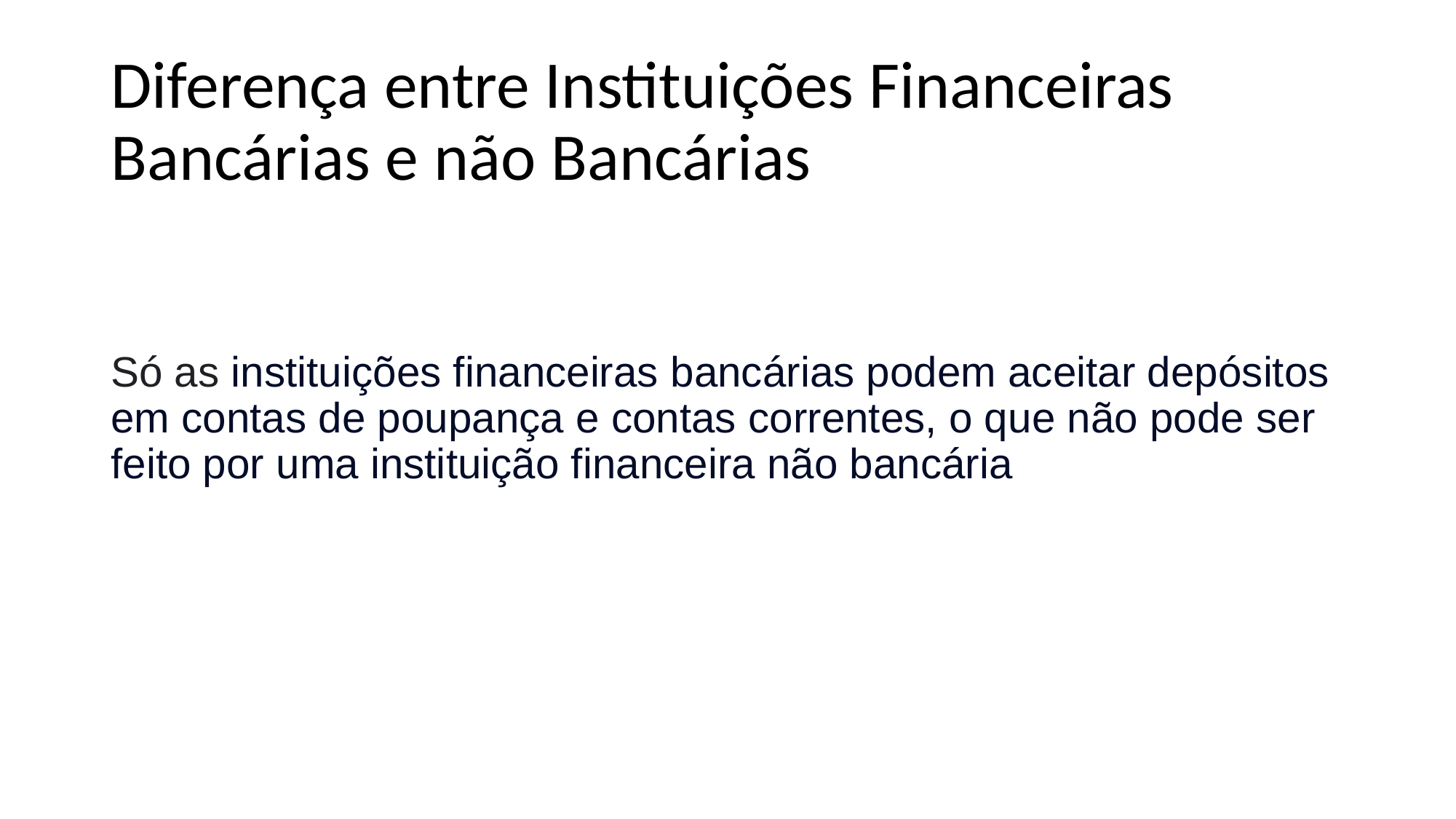

# Diferença entre Instituições Financeiras Bancárias e não Bancárias

Só as instituições financeiras bancárias podem aceitar depósitos em contas de poupança e contas correntes, o que não pode ser feito por uma instituição financeira não bancária